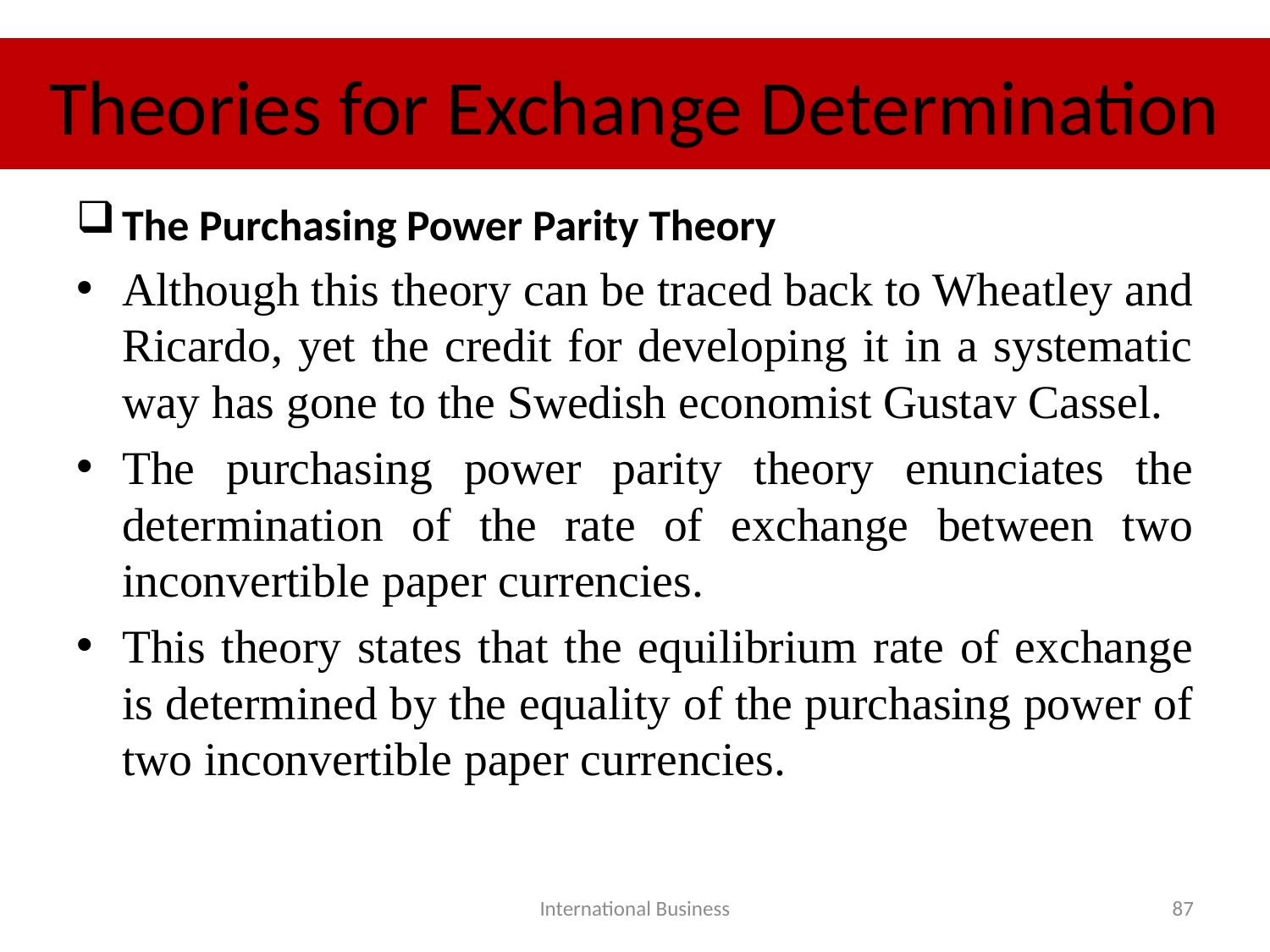

# Theories for Exchange Determination
The Purchasing Power Parity Theory
Although this theory can be traced back to Wheatley and Ricardo, yet the credit for developing it in a systematic way has gone to the Swedish economist Gustav Cassel.
The purchasing power parity theory enunciates the determination of the rate of exchange between two inconvertible paper currencies.
This theory states that the equilibrium rate of exchange is determined by the equality of the purchasing power of two inconvertible paper currencies.
International Business
87